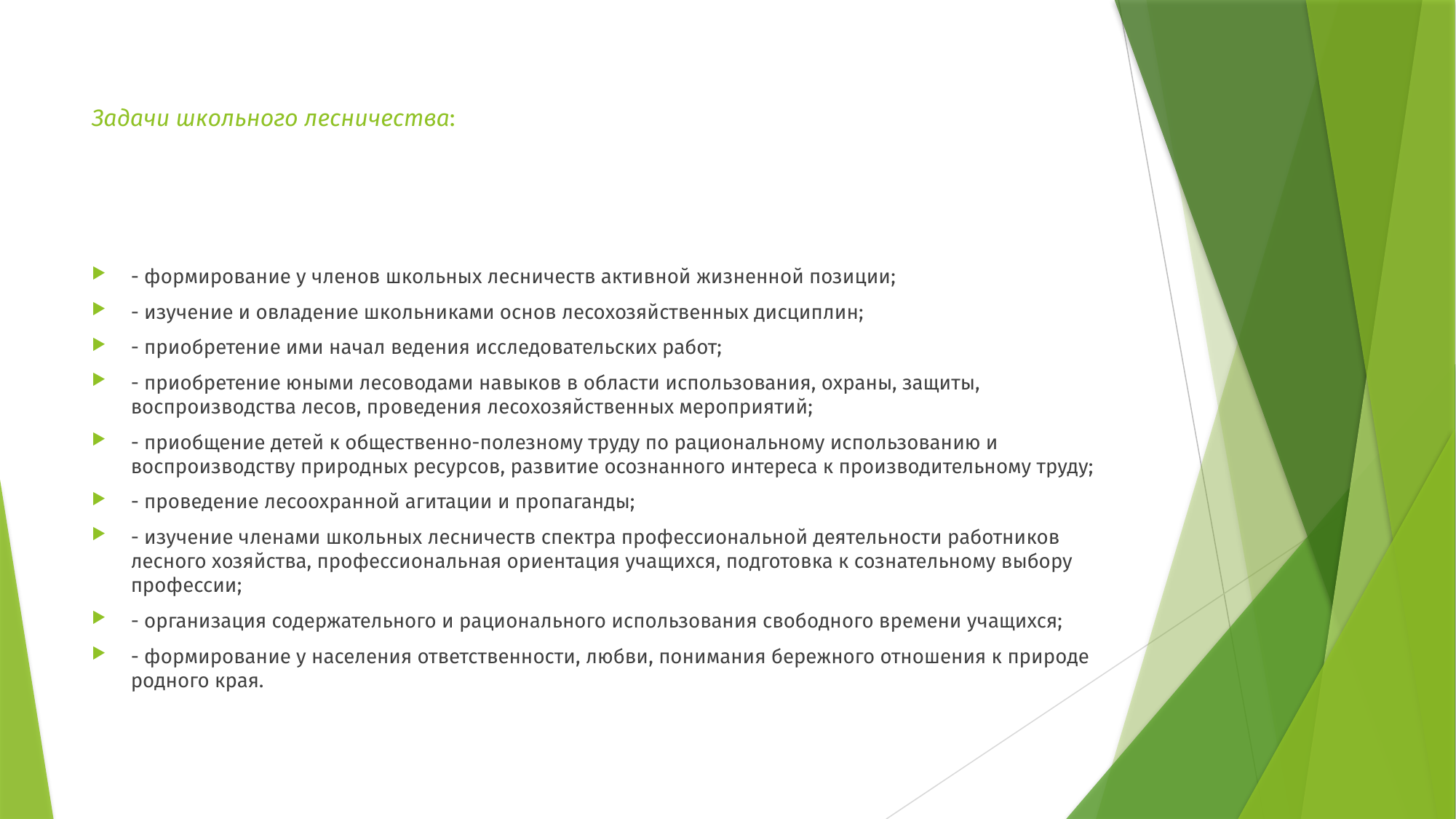

# Задачи школьного лесничества:
- формирование у членов школьных лесничеств активной жизненной позиции;
- изучение и овладение школьниками основ лесохозяйственных дисциплин;
- приобретение ими начал ведения исследовательских работ;
- приобретение юными лесоводами навыков в области использования, охраны, защиты, воспроизводства лесов, проведения лесохозяйственных мероприятий;
- приобщение детей к общественно-полезному труду по рациональному использованию и воспроизводству природных ресурсов, развитие осознанного интереса к производительному труду;
- проведение лесоохранной агитации и пропаганды;
- изучение членами школьных лесничеств спектра профессиональной деятельности работников лесного хозяйства, профессиональная ориентация учащихся, подготовка к сознательному выбору профессии;
- организация содержательного и рационального использования свободного времени учащихся;
- формирование у населения ответственности, любви, понимания бережного отношения к природе родного края.